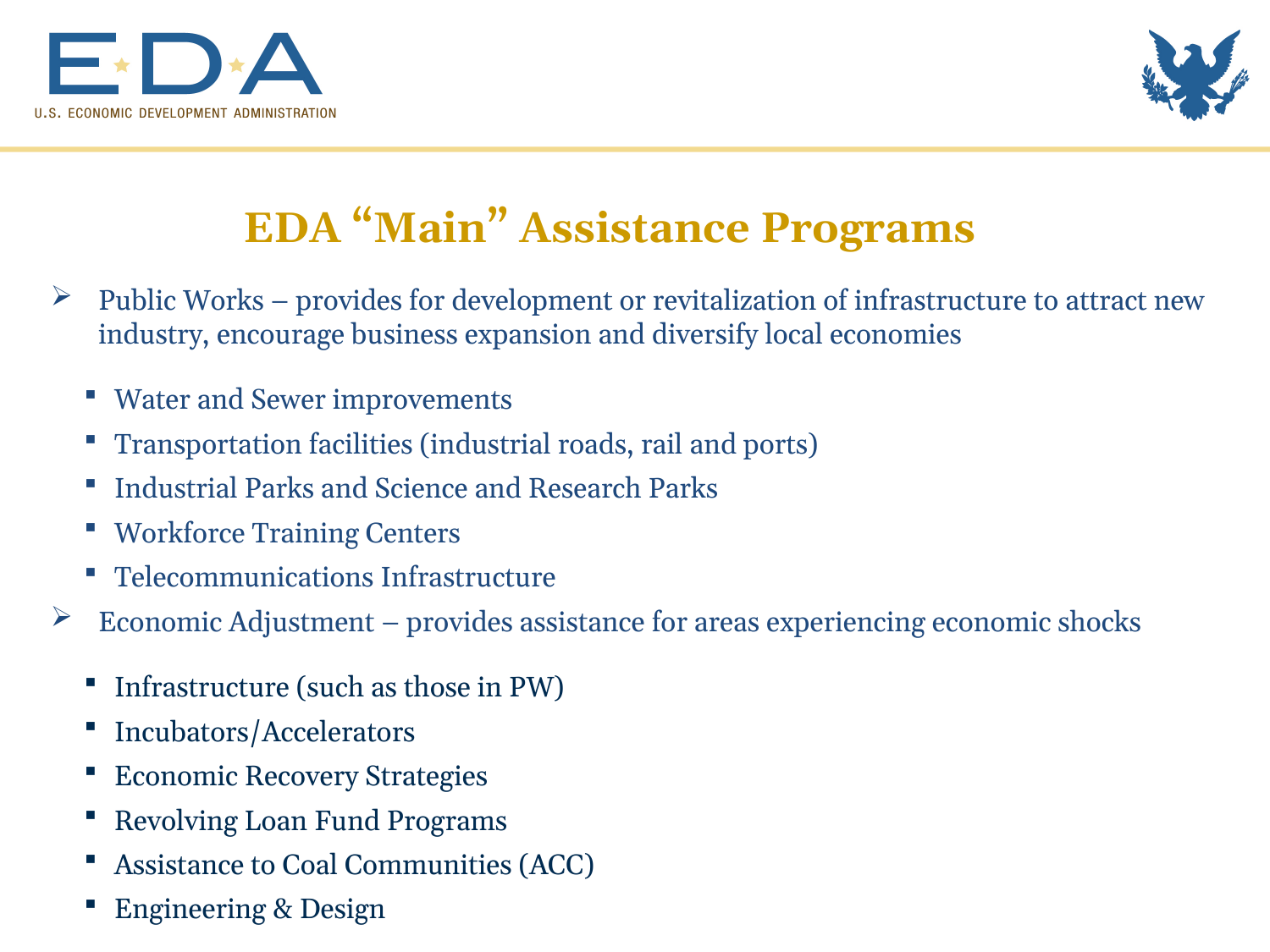

EDA “Main” Assistance Programs
Public Works – provides for development or revitalization of infrastructure to attract new industry, encourage business expansion and diversify local economies
Water and Sewer improvements
Transportation facilities (industrial roads, rail and ports)
Industrial Parks and Science and Research Parks
Workforce Training Centers
Telecommunications Infrastructure
Economic Adjustment – provides assistance for areas experiencing economic shocks
Infrastructure (such as those in PW)
Incubators/Accelerators
Economic Recovery Strategies
Revolving Loan Fund Programs
Assistance to Coal Communities (ACC)
Engineering & Design